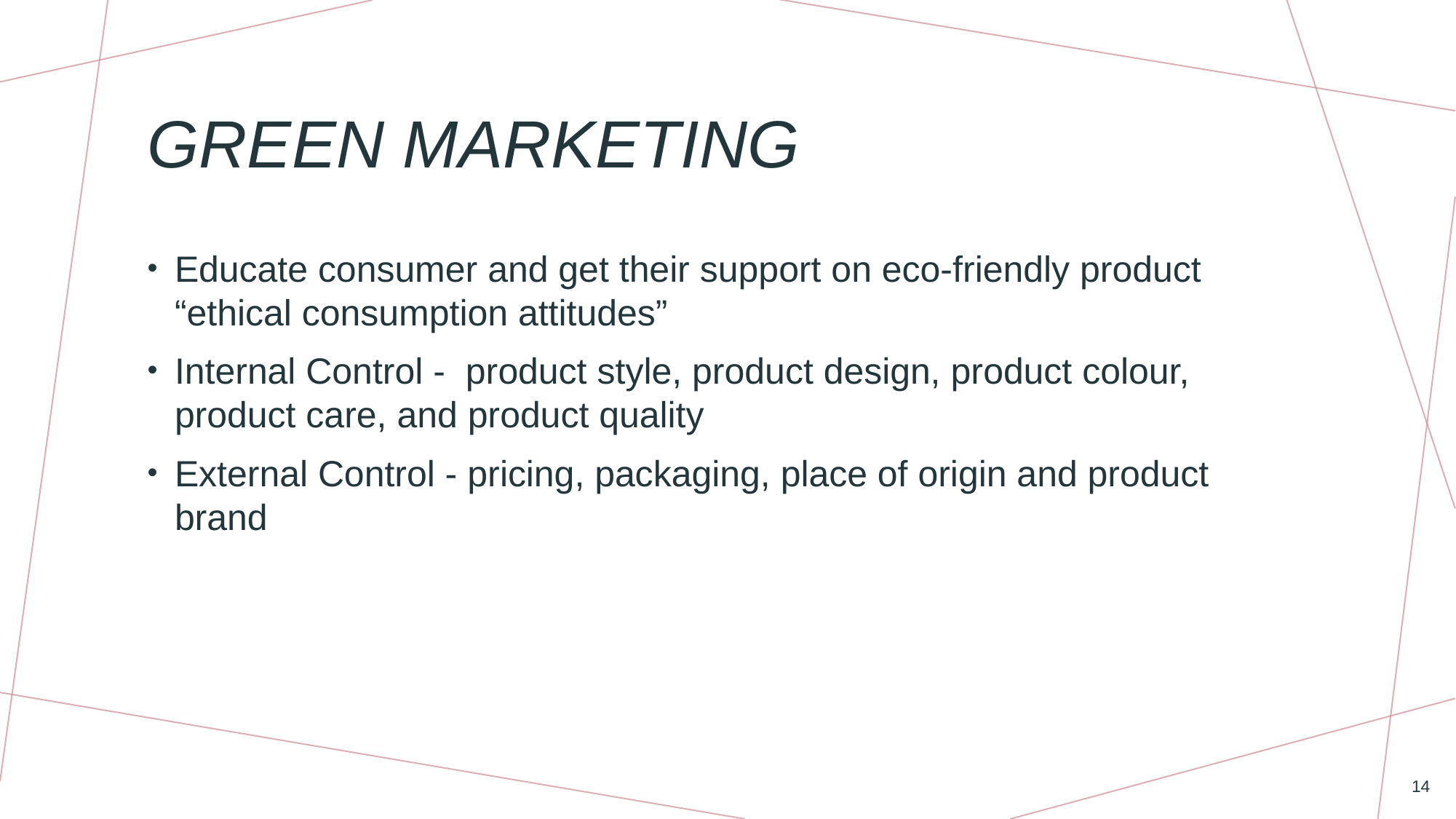

# Green Marketing
Educate consumer and get their support on eco-friendly product “ethical consumption attitudes”
Internal Control -  product style, product design, product colour, product care, and product quality
External Control - pricing, packaging, place of origin and product brand
14